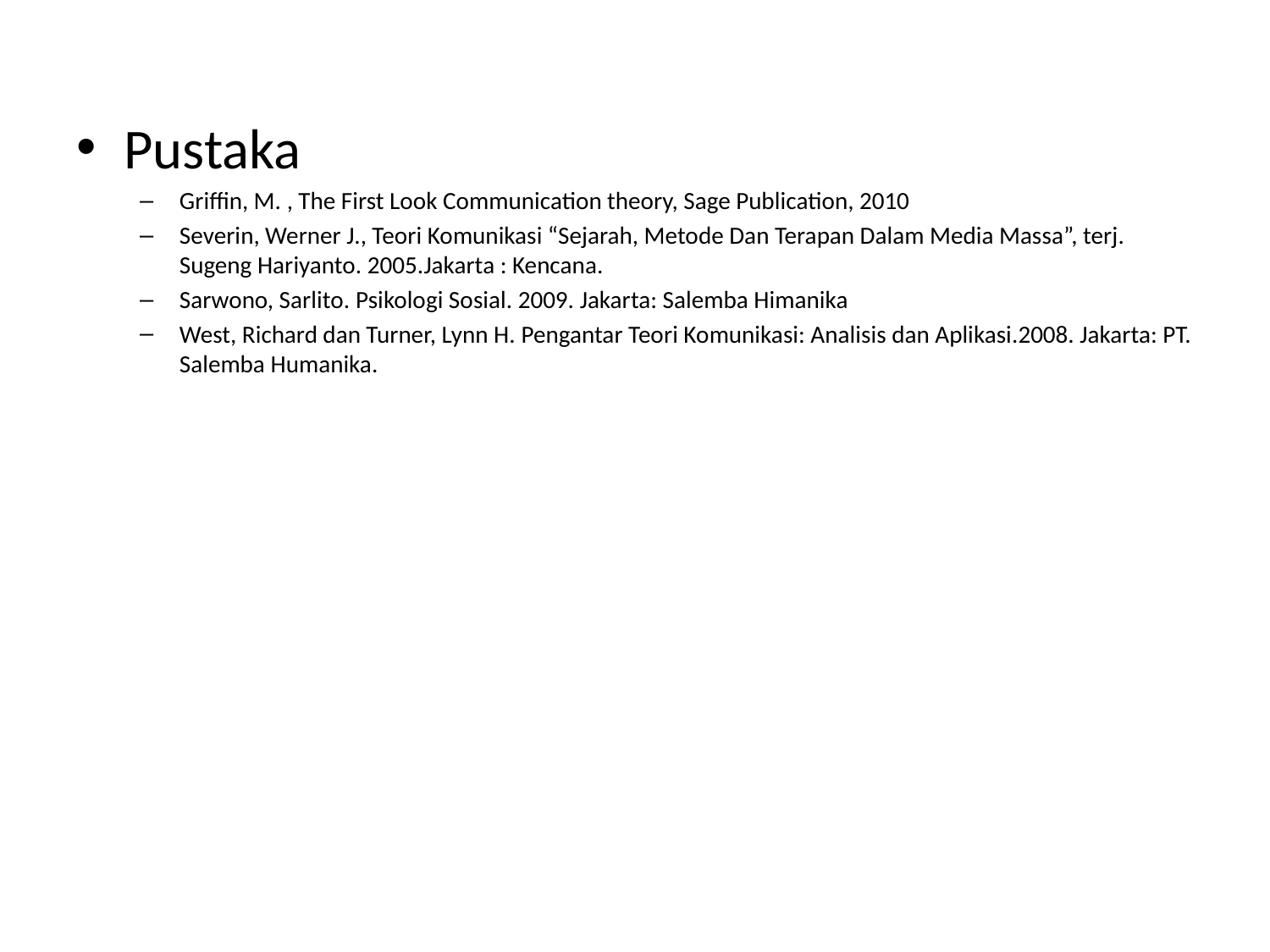

Pustaka
Griffin, M. , The First Look Communication theory, Sage Publication, 2010
Severin, Werner J., Teori Komunikasi “Sejarah, Metode Dan Terapan Dalam Media Massa”, terj. Sugeng Hariyanto. 2005.Jakarta : Kencana.
Sarwono, Sarlito. Psikologi Sosial. 2009. Jakarta: Salemba Himanika
West, Richard dan Turner, Lynn H. Pengantar Teori Komunikasi: Analisis dan Aplikasi.2008. Jakarta: PT. Salemba Humanika.